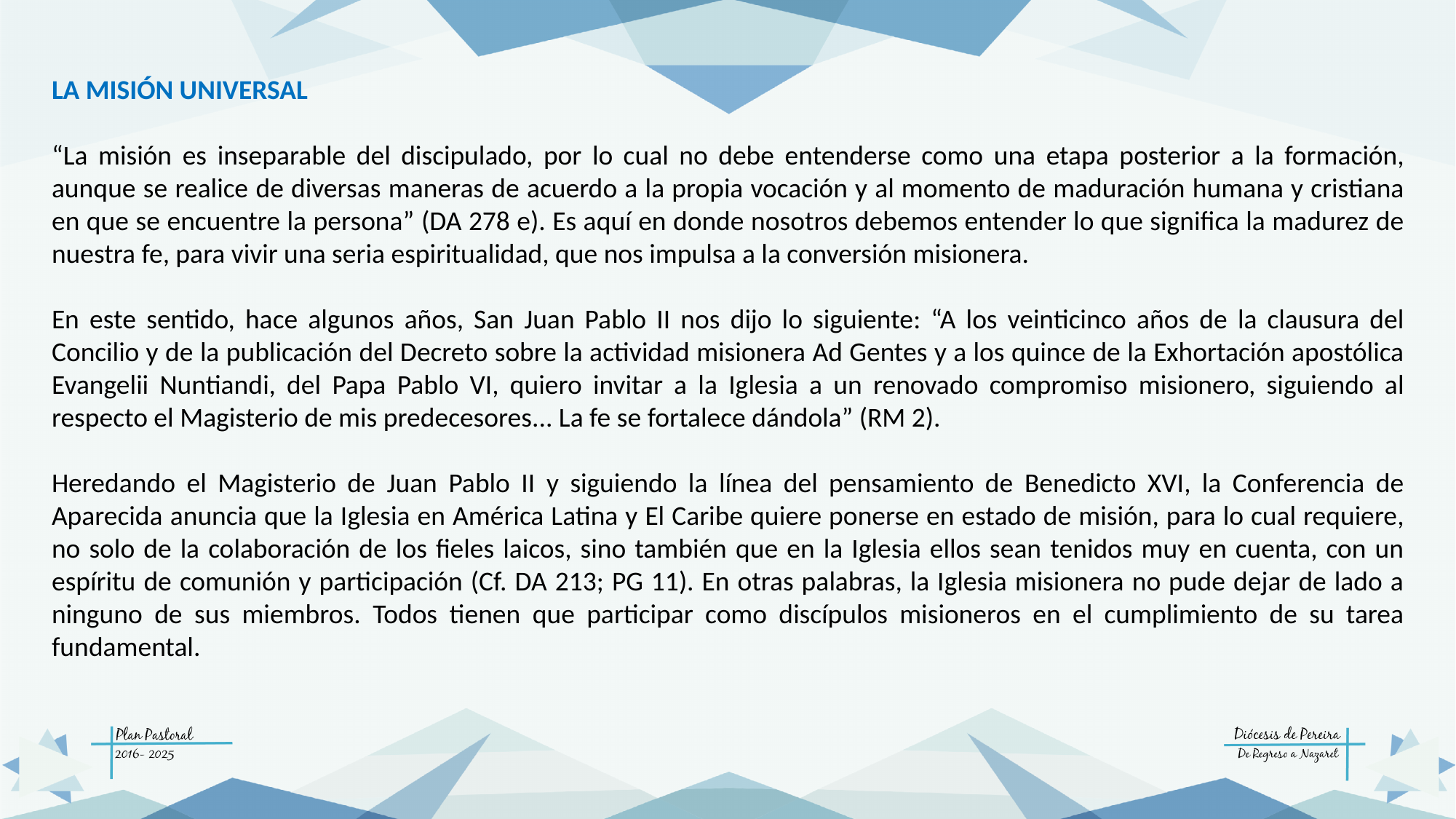

LA MISIÓN UNIVERSAL

“La misión es inseparable del discipulado, por lo cual no debe entenderse como una etapa posterior a la formación, aunque se realice de diversas maneras de acuerdo a la propia vocación y al momento de maduración humana y cristiana en que se encuentre la persona” (DA 278 e). Es aquí en donde nosotros debemos entender lo que significa la madurez de nuestra fe, para vivir una seria espiritualidad, que nos impulsa a la conversión misionera.

En este sentido, hace algunos años, San Juan Pablo II nos dijo lo siguiente: “A los veinticinco años de la clausura del Concilio y de la publicación del Decreto sobre la actividad misionera Ad Gentes y a los quince de la Exhortación apostólica Evangelii Nuntiandi, del Papa Pablo VI, quiero invitar a la Iglesia a un renovado compromiso misionero, siguiendo al respecto el Magisterio de mis predecesores... La fe se fortalece dándola” (RM 2).

Heredando el Magisterio de Juan Pablo II y siguiendo la línea del pensamiento de Benedicto XVI, la Conferencia de Aparecida anuncia que la Iglesia en América Latina y El Caribe quiere ponerse en estado de misión, para lo cual requiere, no solo de la colaboración de los fieles laicos, sino también que en la Iglesia ellos sean tenidos muy en cuenta, con un espíritu de comunión y participación (Cf. DA 213; PG 11). En otras palabras, la Iglesia misionera no pude dejar de lado a ninguno de sus miembros. Todos tienen que participar como discípulos misioneros en el cumplimiento de su tarea fundamental.